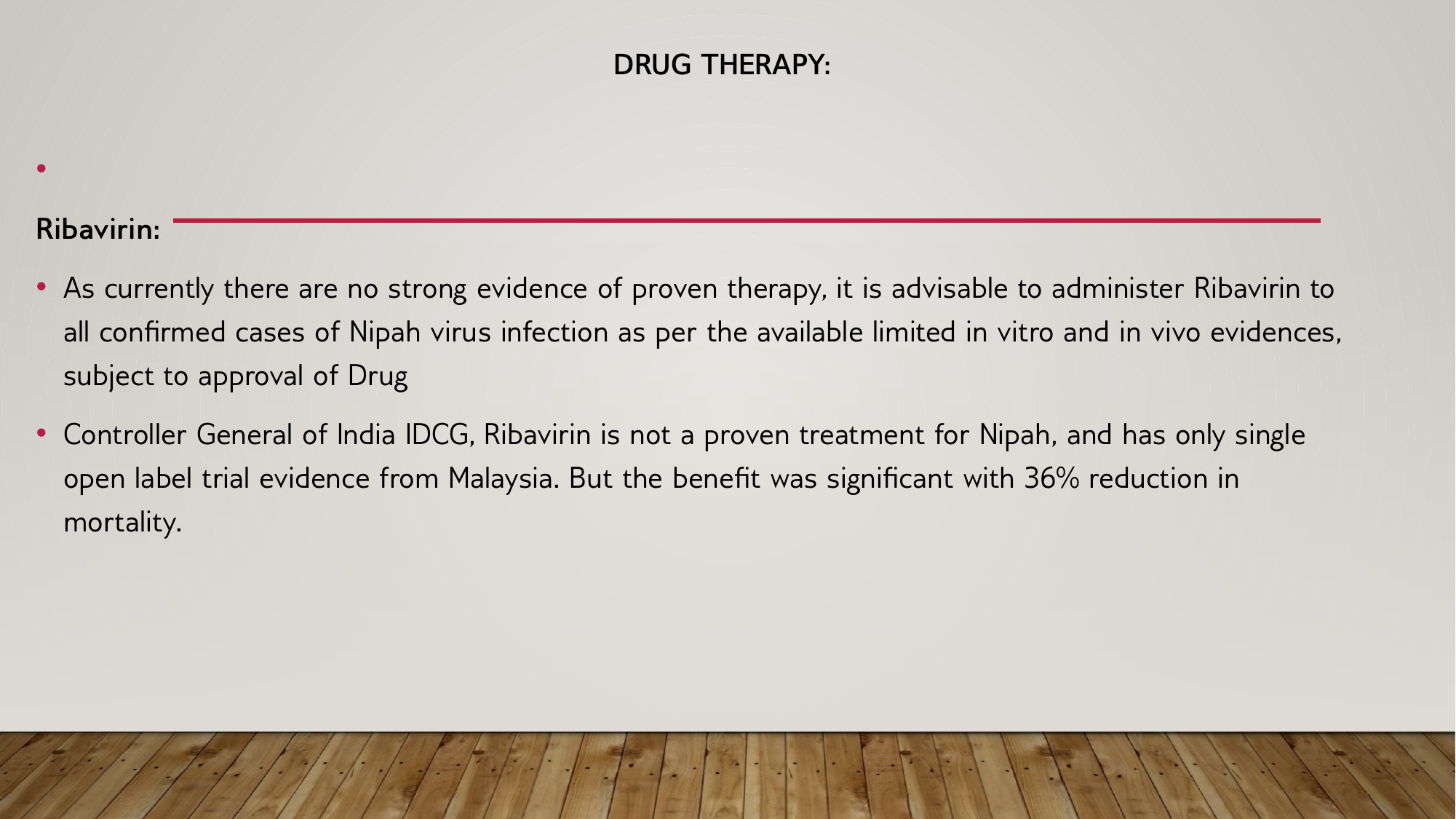

# Drug therapy:

Ribavirin:
As currently there are no strong evidence of proven therapy, it is advisable to administer Ribavirin to all confirmed cases of Nipah virus infection as per the available limited in vitro and in vivo evidences, subject to approval of Drug
Controller General of India IDCG, Ribavirin is not a proven treatment for Nipah, and has only single open label trial evidence from Malaysia. But the benefit was significant with 36% reduction in mortality.